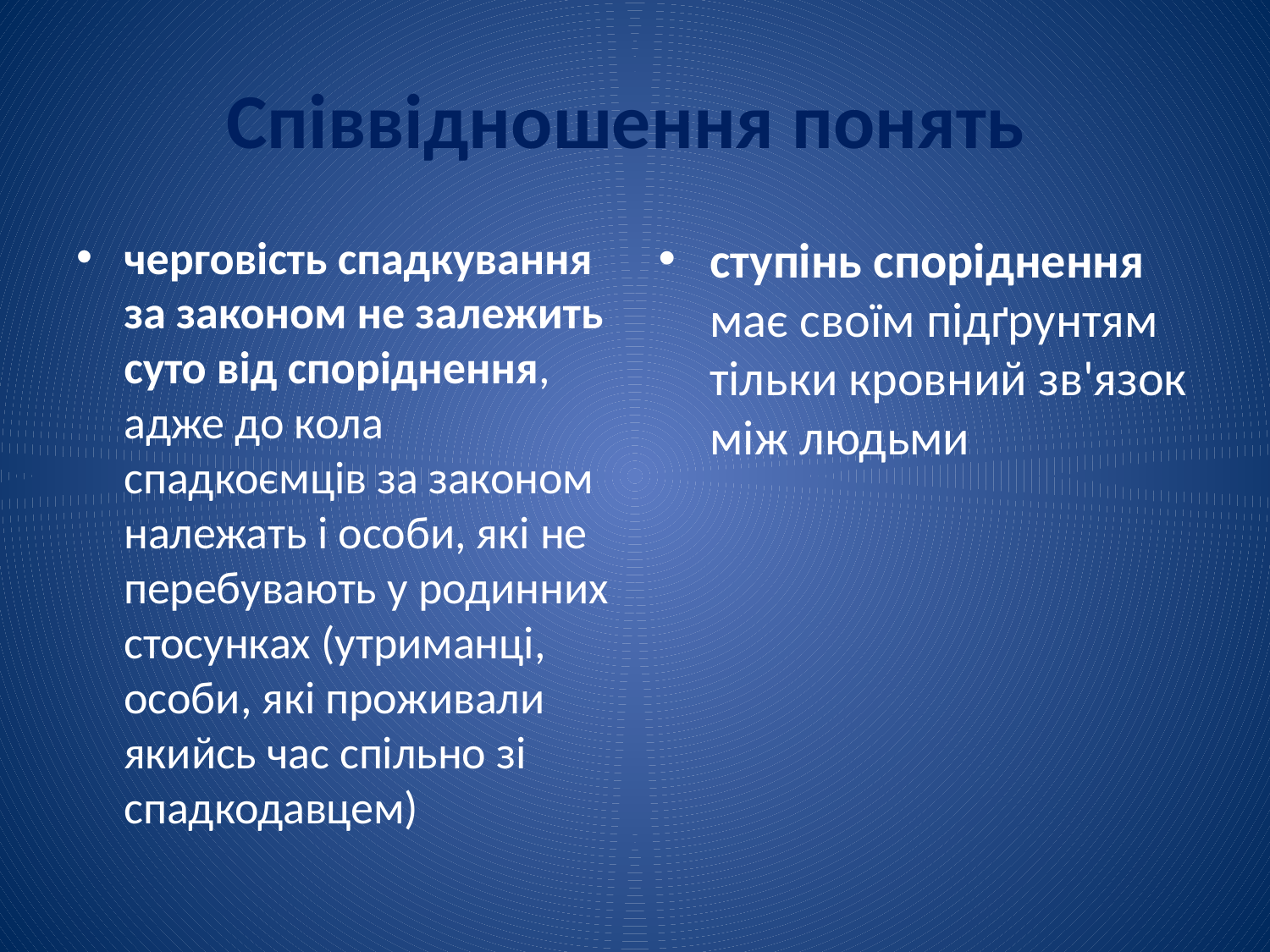

# Співвідношення понять
черговість спадкування за законом не залежить суто від споріднення, адже до кола спадкоємців за законом належать і особи, які не перебувають у родинних стосунках (утриманці, особи, які проживали якийсь час спільно зі спадкодавцем)
ступінь споріднення має своїм підґрунтям тільки кровний зв'язок між людьми